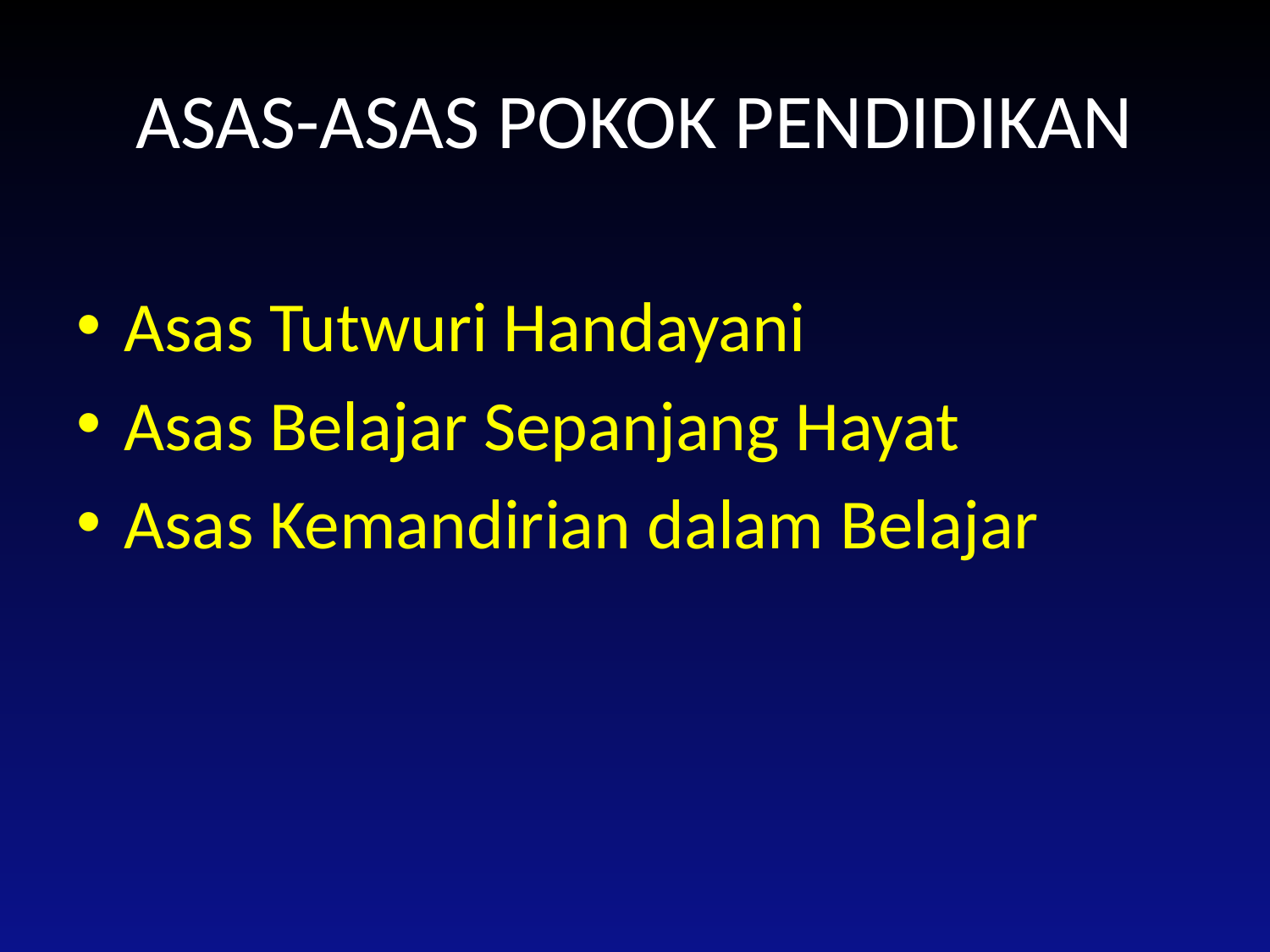

# ASAS-ASAS POKOK PENDIDIKAN
Asas Tutwuri Handayani
Asas Belajar Sepanjang Hayat
Asas Kemandirian dalam Belajar